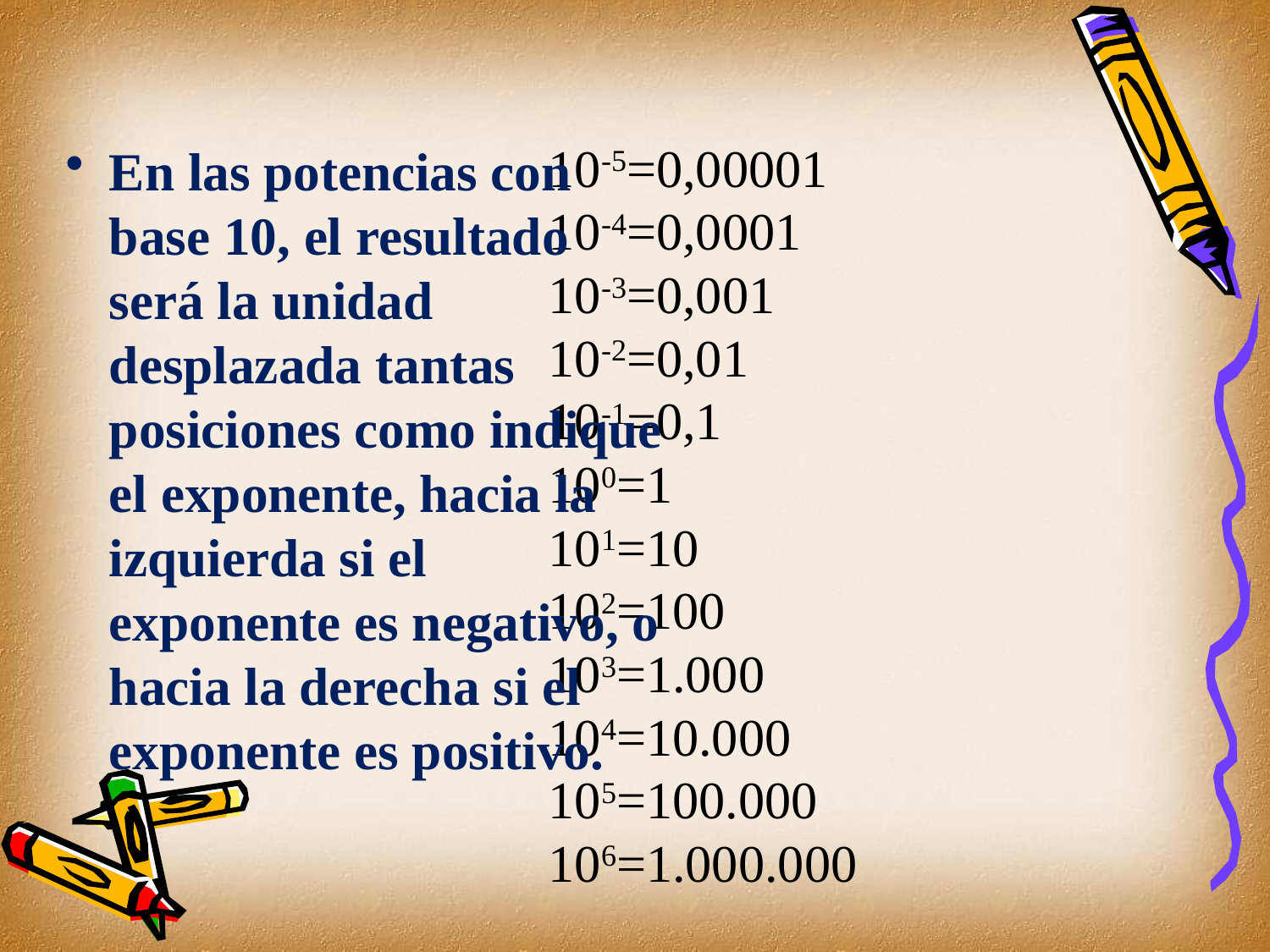

10-5=0,00001
		10-4=0,0001
		10-3=0,001
		10-2=0,01
		10-1=0,1
		100=1
		101=10
		102=100
		103=1.000
		104=10.000
		105=100.000
		106=1.000.000
En las potencias con base 10, el resultado será la unidad desplazada tantas posiciones como indique el exponente, hacia la izquierda si el exponente es negativo, o hacia la derecha si el exponente es positivo.